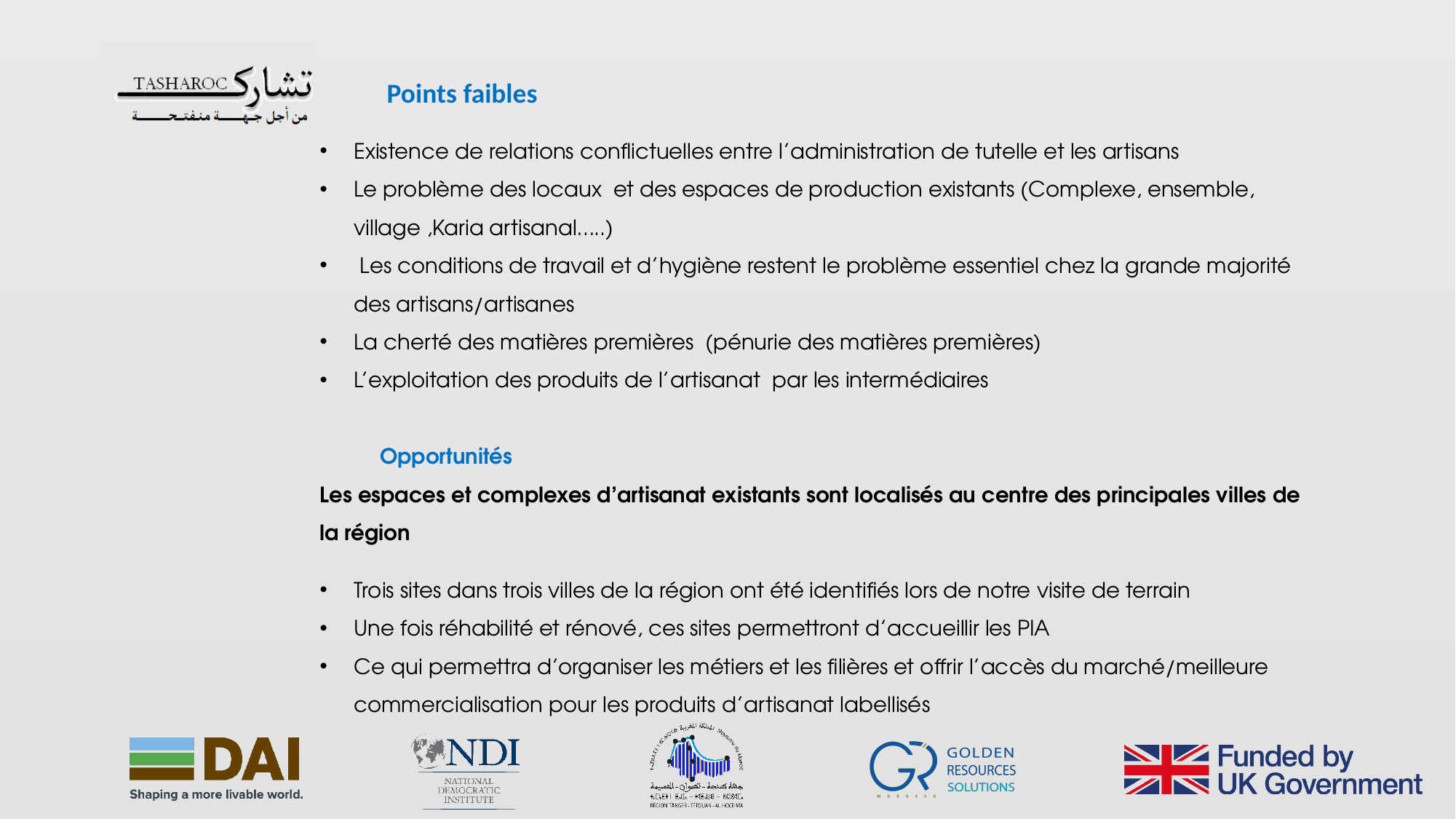

Points faibles
Existence de relations conflictuelles entre l’administration de tutelle et les artisans
Le problème des locaux  et des espaces de production existants (Complexe, ensemble, village ,Karia artisanal…..)
 Les conditions de travail et d’hygiène restent le problème essentiel chez la grande majorité des artisans/artisanes
La cherté des matières premières  (pénurie des matières premières)
L’exploitation des produits de l’artisanat  par les intermédiaires

          Opportunités
Les espaces et complexes d’artisanat existants sont localisés au centre des principales villes de la région

Trois sites dans trois villes de la région ont été identifiés lors de notre visite de terrain
Une fois réhabilité et rénové, ces sites permettront d’accueillir les PIA
Ce qui permettra d’organiser les métiers et les filières et offrir l’accès du marché/meilleure commercialisation pour les produits d’artisanat labellisés